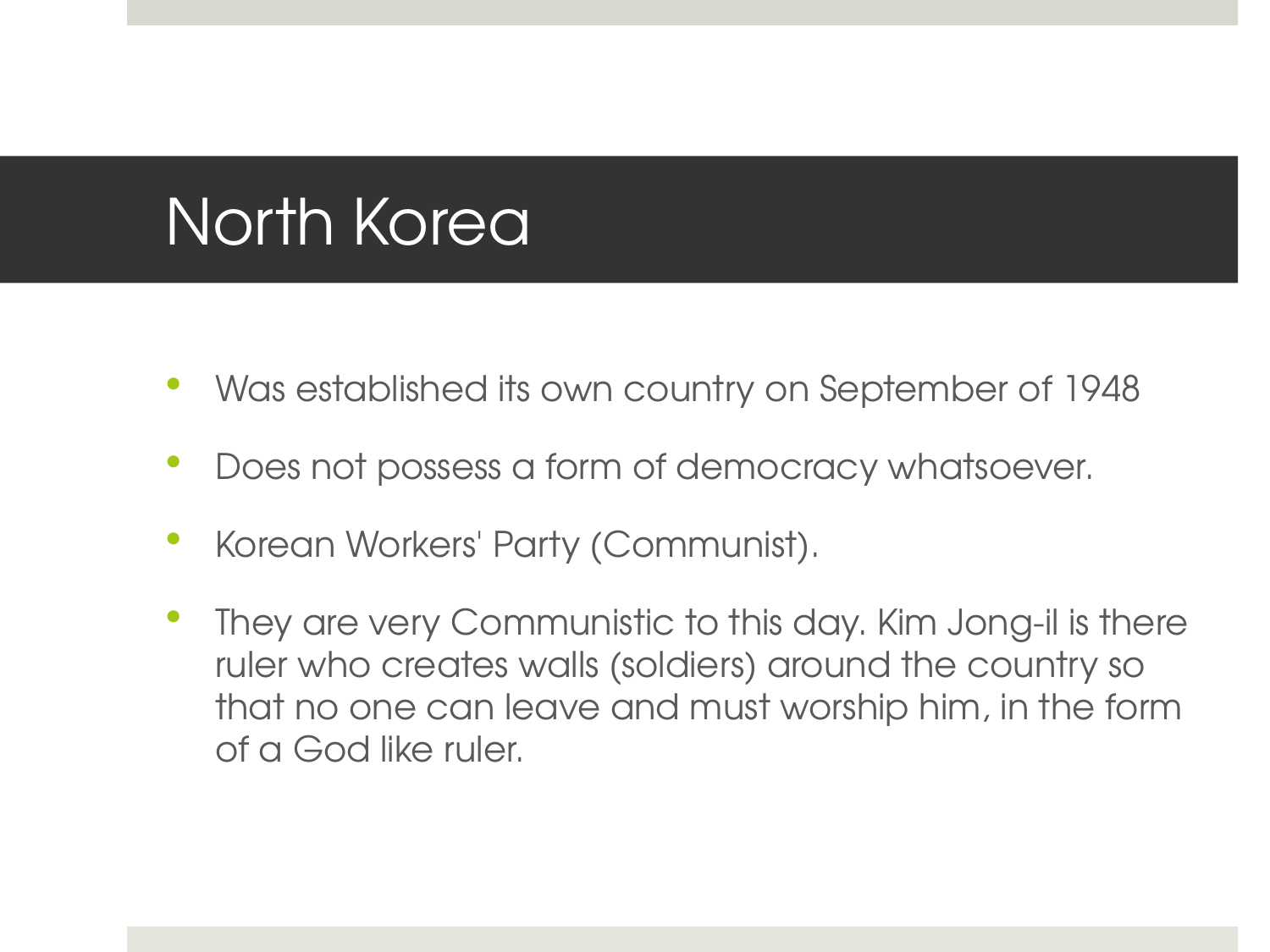

# North Korea
Was established its own country on September of 1948
Does not possess a form of democracy whatsoever.
Korean Workers' Party (Communist).
They are very Communistic to this day. Kim Jong-il is there ruler who creates walls (soldiers) around the country so that no one can leave and must worship him, in the form of a God like ruler.